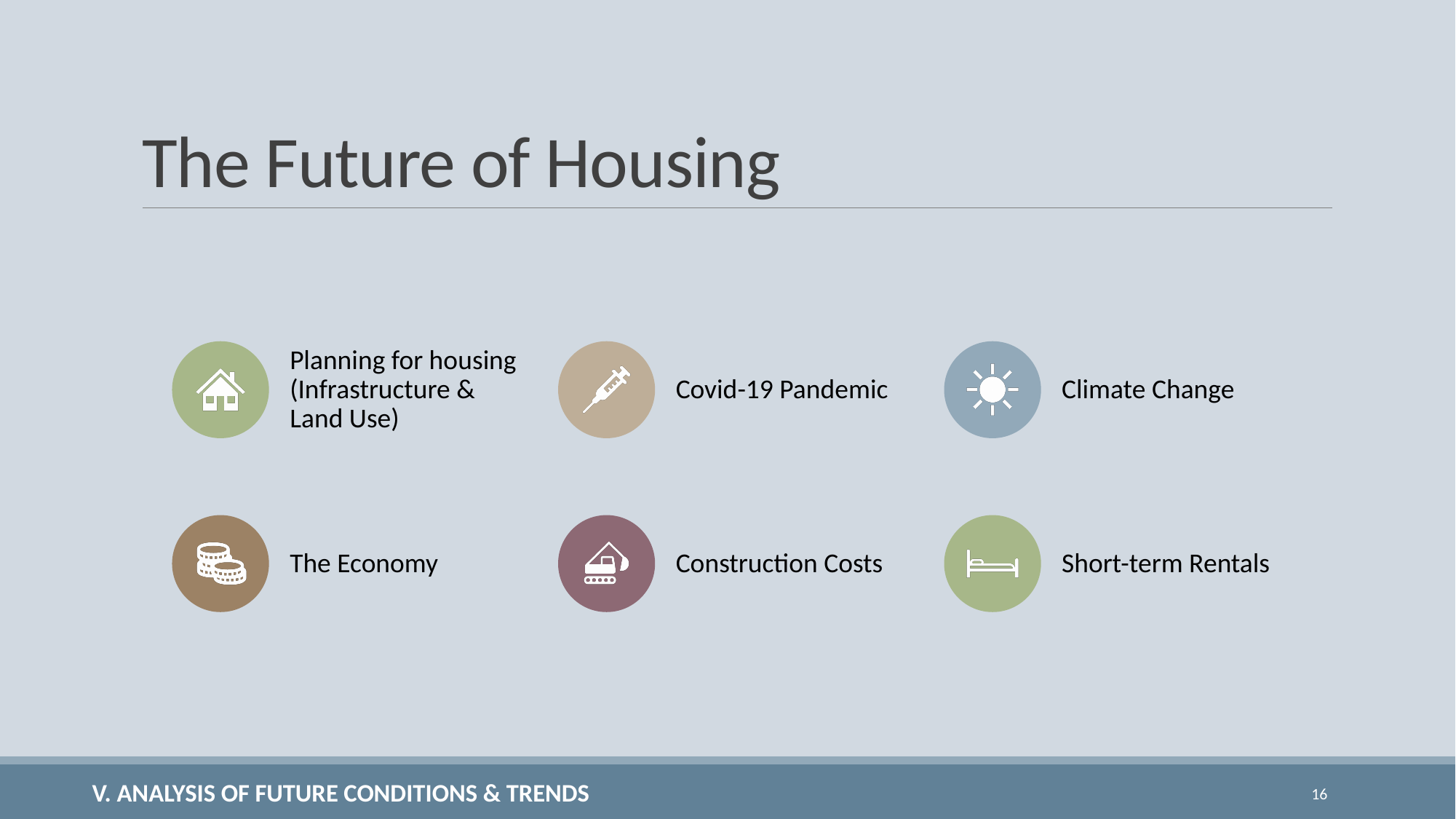

# The Future of Housing
Planning for housing (Infrastructure & Land Use)
Covid-19 Pandemic
Climate Change
The Economy
Construction Costs
Short-term Rentals
 V. ANALYSIS OF FUTURE CONDITIONS & TRENDS
16